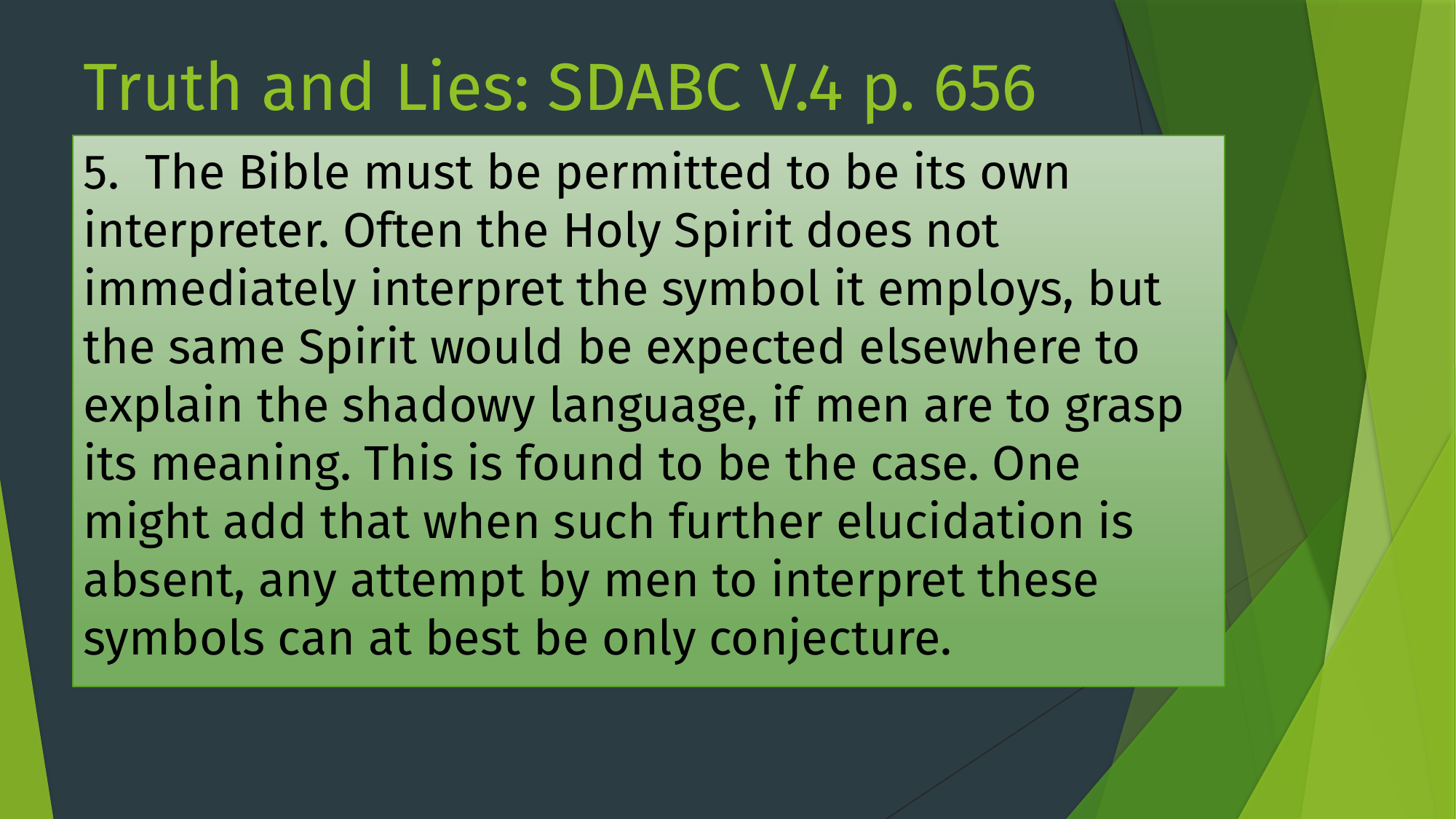

# Truth and Lies: SDABC V.4 p. 656
5.  The Bible must be permitted to be its own interpreter. Often the Holy Spirit does not immediately interpret the symbol it employs, but the same Spirit would be expected elsewhere to explain the shadowy language, if men are to grasp its meaning. This is found to be the case. One might add that when such further elucidation is absent, any attempt by men to interpret these symbols can at best be only conjecture.